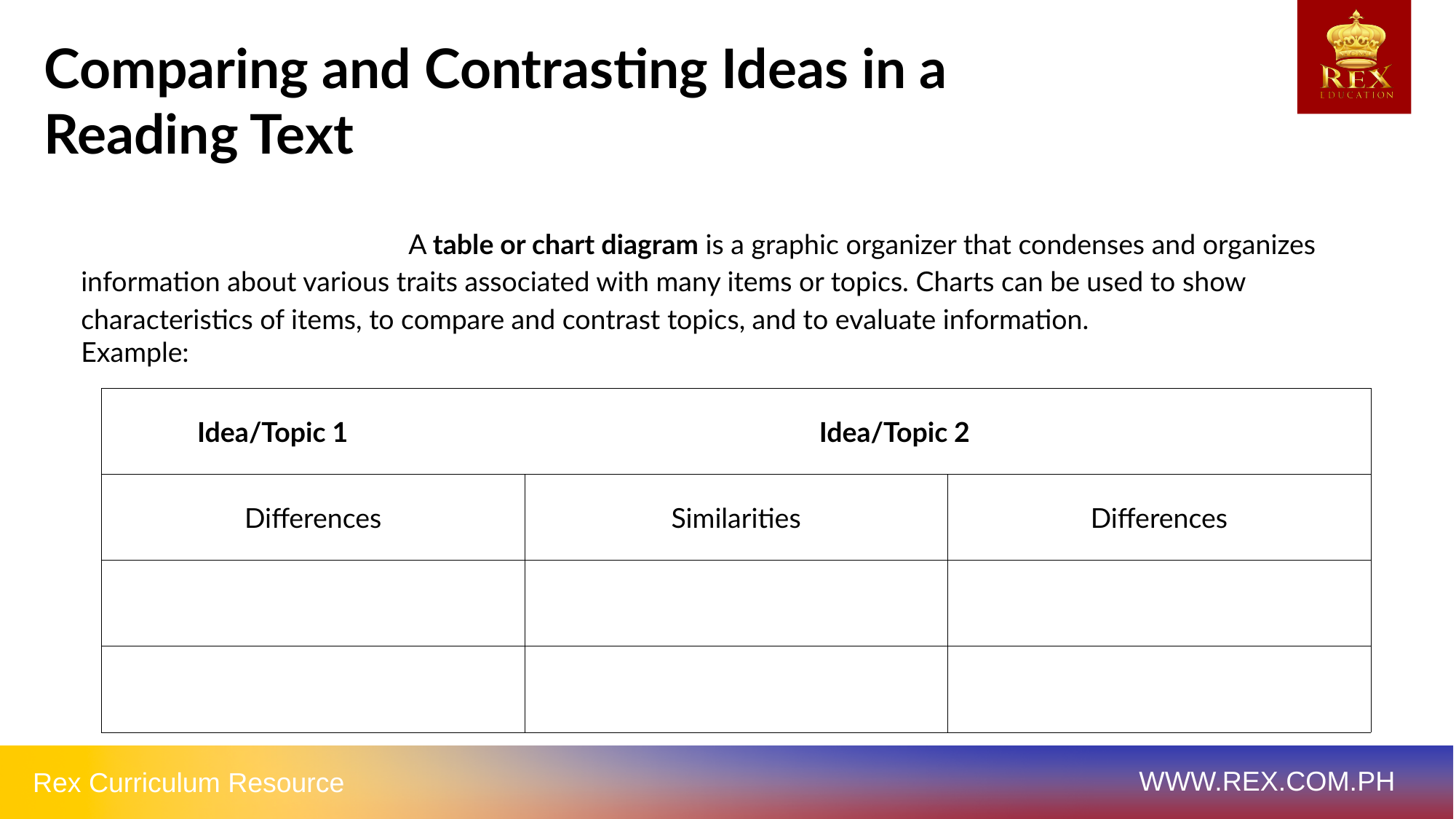

Comparing and Contrasting Ideas in a
Reading Text
			A table or chart diagram is a graphic organizer that condenses and organizes information about various traits associated with many items or topics. Charts can be used to show characteristics of items, to compare and contrast topics, and to evaluate information.
Example:
| Idea/Topic 1 Idea/Topic 2 |  |  |
| --- | --- | --- |
| Differences | Similarities | Differences |
|  |  |  |
|  |  |  |